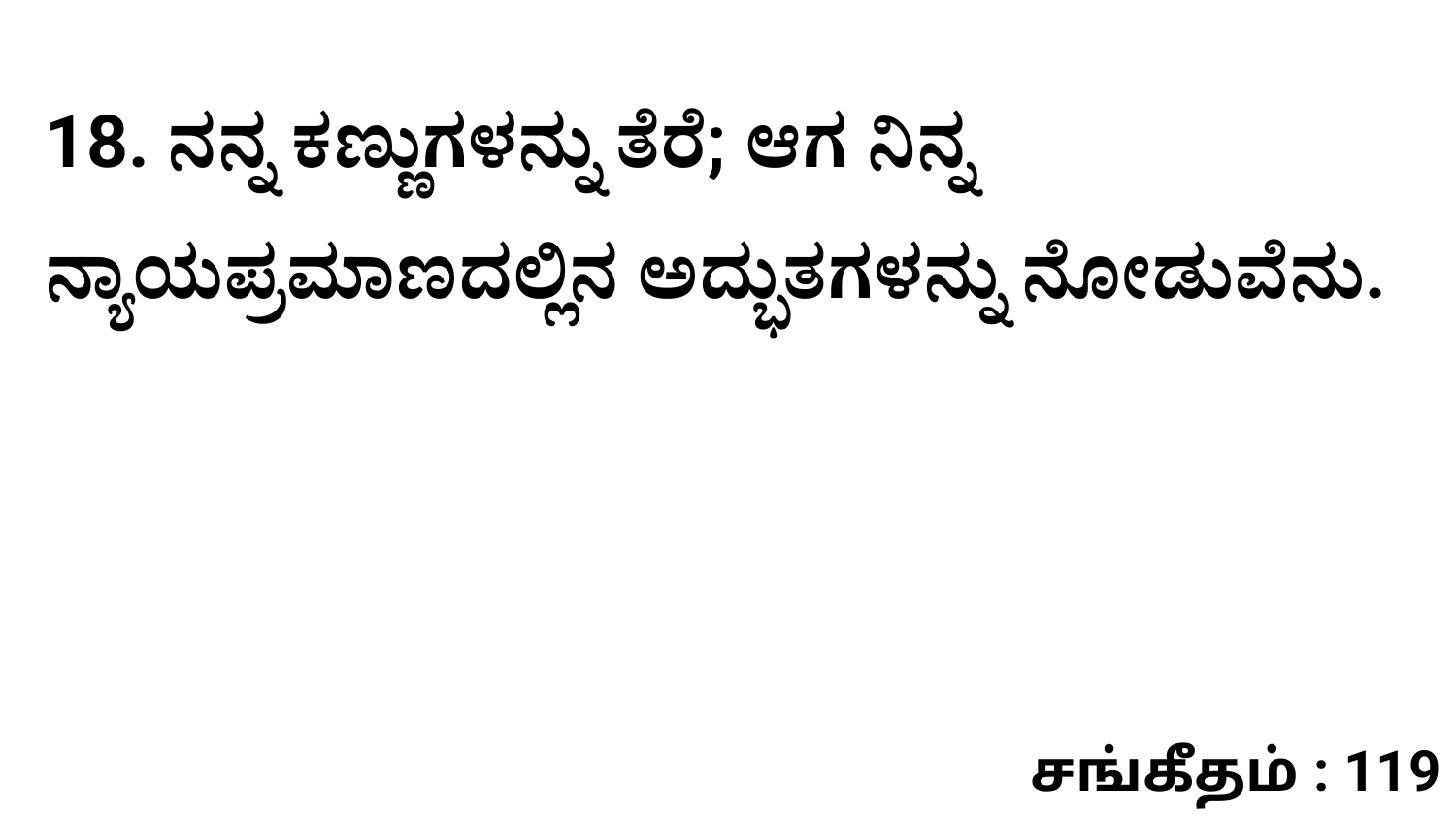

18. ನನ್ನ ಕಣ್ಣುಗಳನ್ನು ತೆರೆ; ಆಗ ನಿನ್ನ ನ್ಯಾಯಪ್ರಮಾಣದಲ್ಲಿನ ಅದ್ಭುತಗಳನ್ನು ನೋಡುವೆನು.
சங்கீதம் : 119